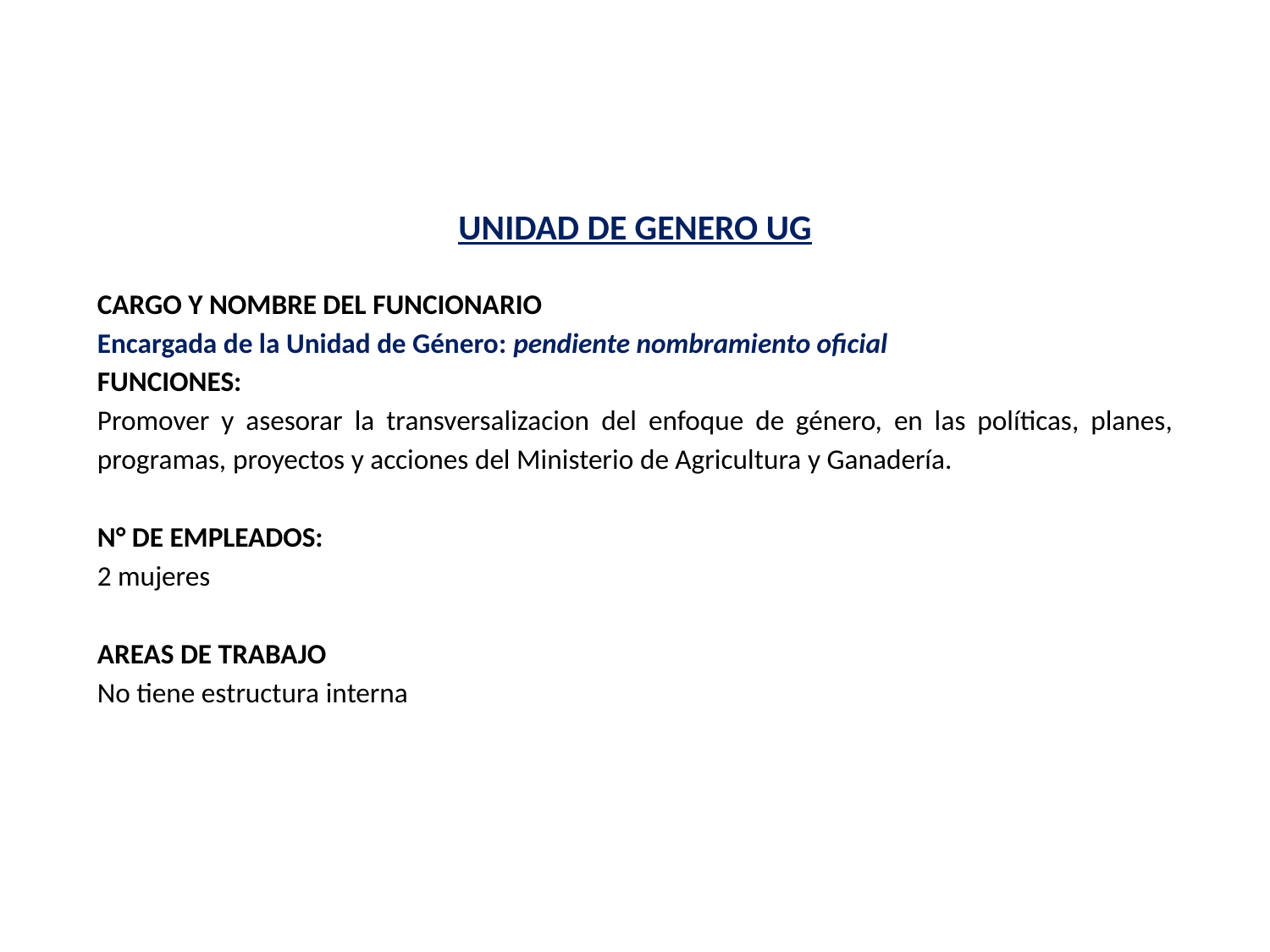

UNIDAD DE GENERO UG

CARGO Y NOMBRE DEL FUNCIONARIO
Encargada de la Unidad de Género: pendiente nombramiento oficial
FUNCIONES:
Promover y asesorar la transversalizacion del enfoque de género, en las políticas, planes, programas, proyectos y acciones del Ministerio de Agricultura y Ganadería.

N° DE EMPLEADOS:
2 mujeres

AREAS DE TRABAJO
No tiene estructura interna